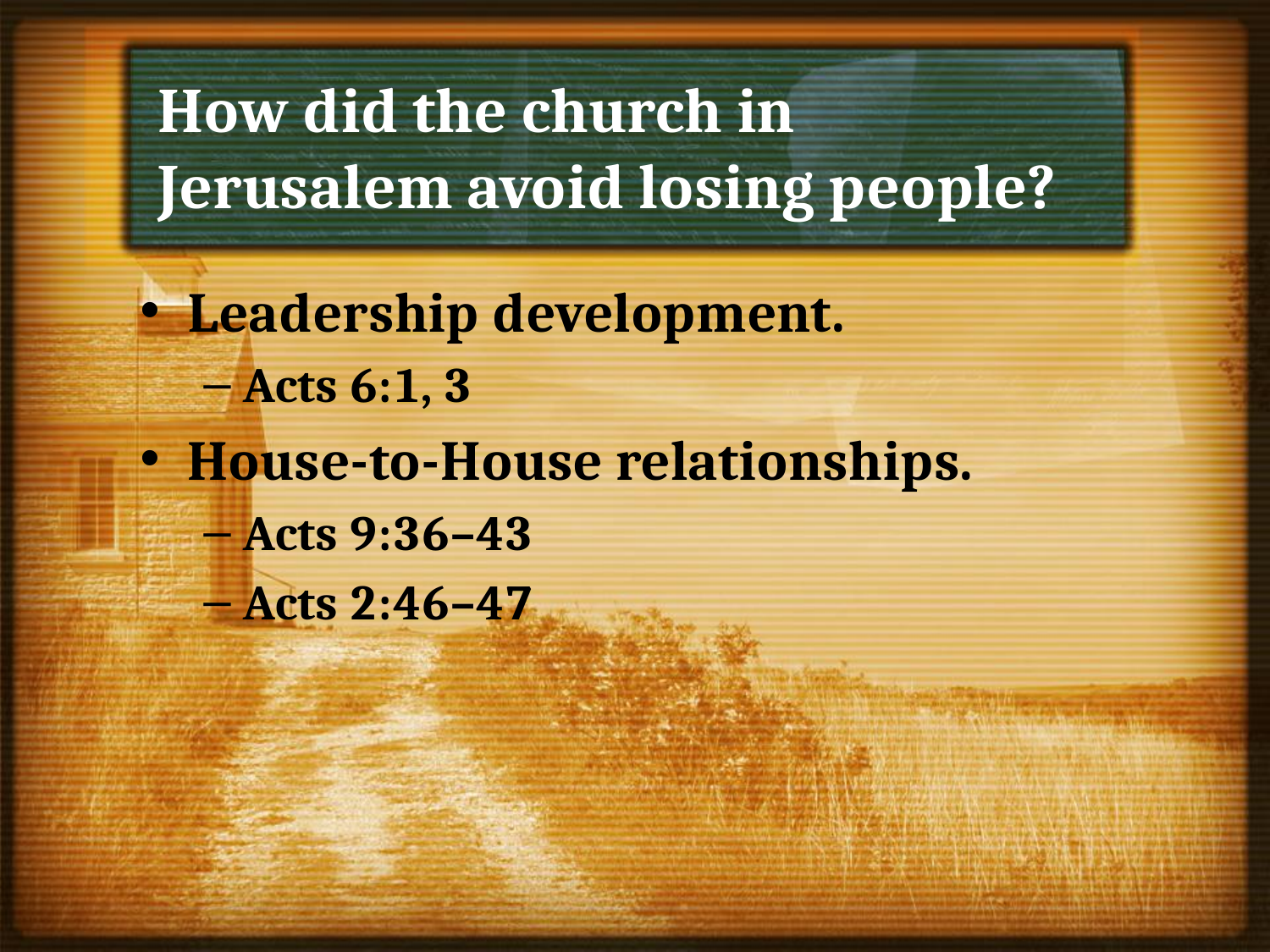

# How did the church in Jerusalem avoid losing people?
Leadership development.
Acts 6:1, 3
House-to-House relationships.
Acts 9:36–43
Acts 2:46–47